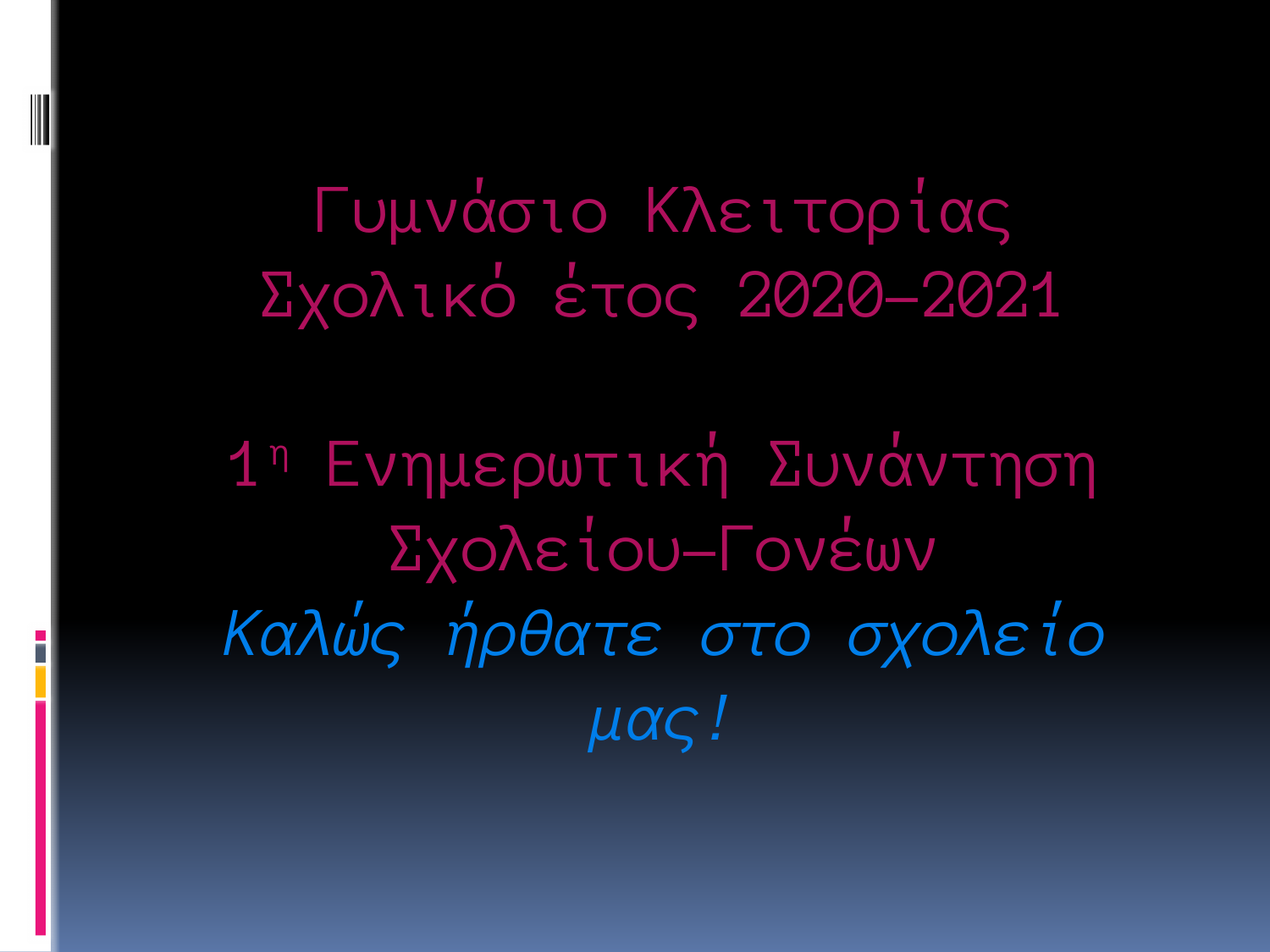

# Γυμνάσιο Κλειτορίας Σχολικό έτος 2020-2021 1η Ενημερωτική Συνάντηση Σχολείου-Γονέων Καλώς ήρθατε στο σχολείο μας!